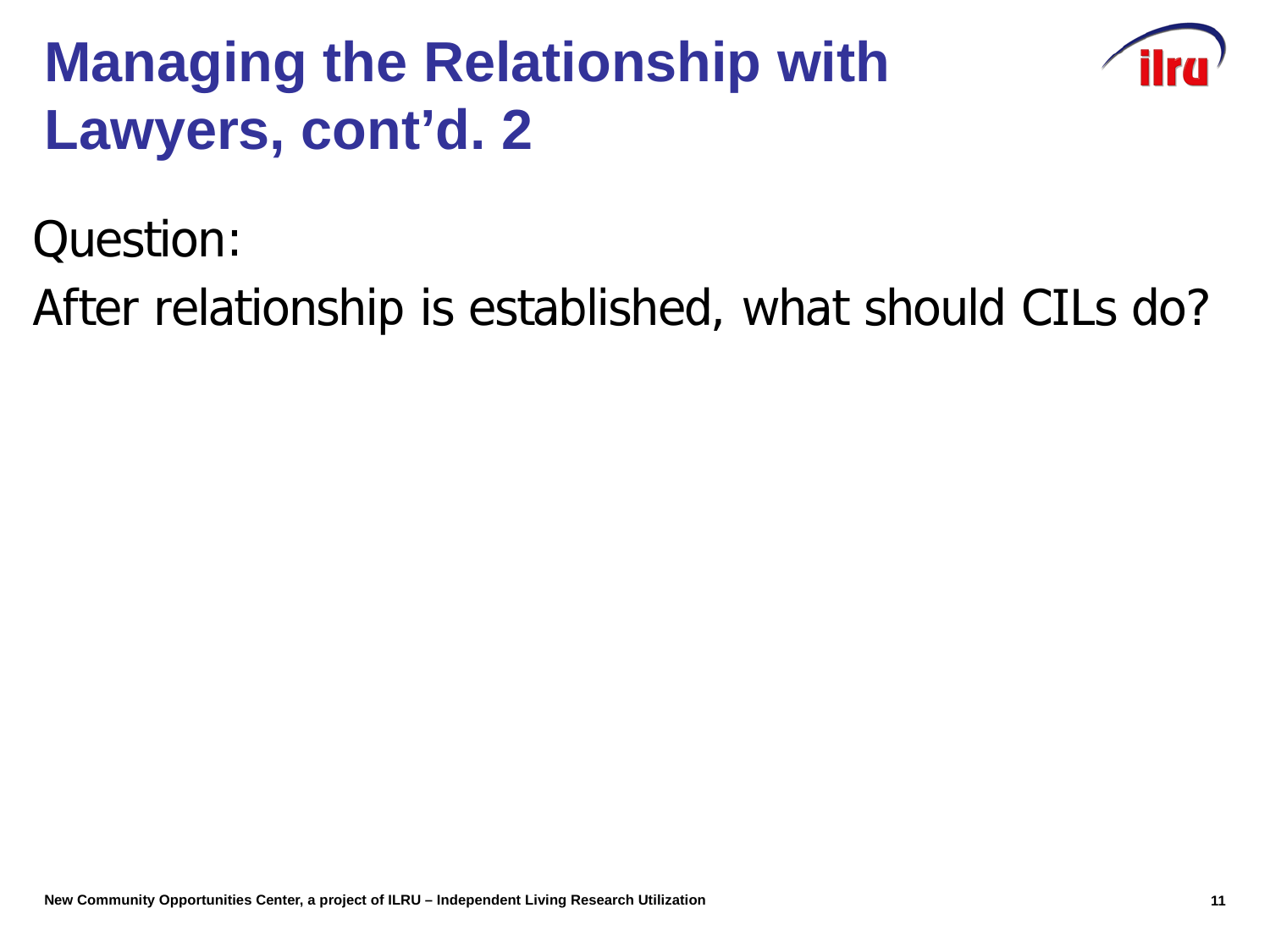

# Managing the Relationship with Lawyers, cont’d. 2
Question:
After relationship is established, what should CILs do?
11